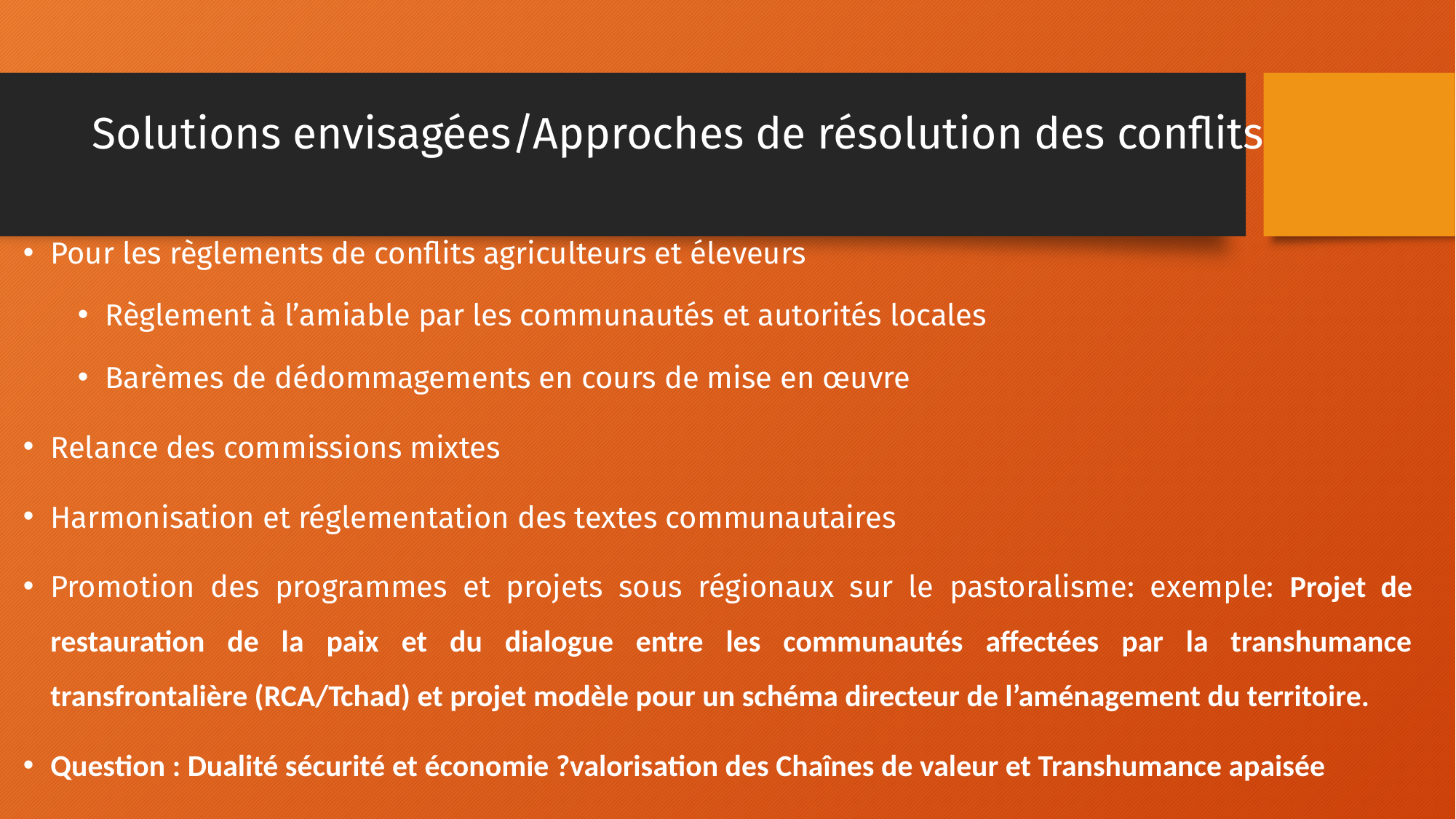

# Solutions envisagées/Approches de résolution des conflits
Pour les règlements de conflits agriculteurs et éleveurs
Règlement à l’amiable par les communautés et autorités locales
Barèmes de dédommagements en cours de mise en œuvre
Relance des commissions mixtes
Harmonisation et réglementation des textes communautaires
Promotion des programmes et projets sous régionaux sur le pastoralisme: exemple: Projet de restauration de la paix et du dialogue entre les communautés affectées par la transhumance transfrontalière (RCA/Tchad) et projet modèle pour un schéma directeur de l’aménagement du territoire.
Question : Dualité sécurité et économie ?valorisation des Chaînes de valeur et Transhumance apaisée